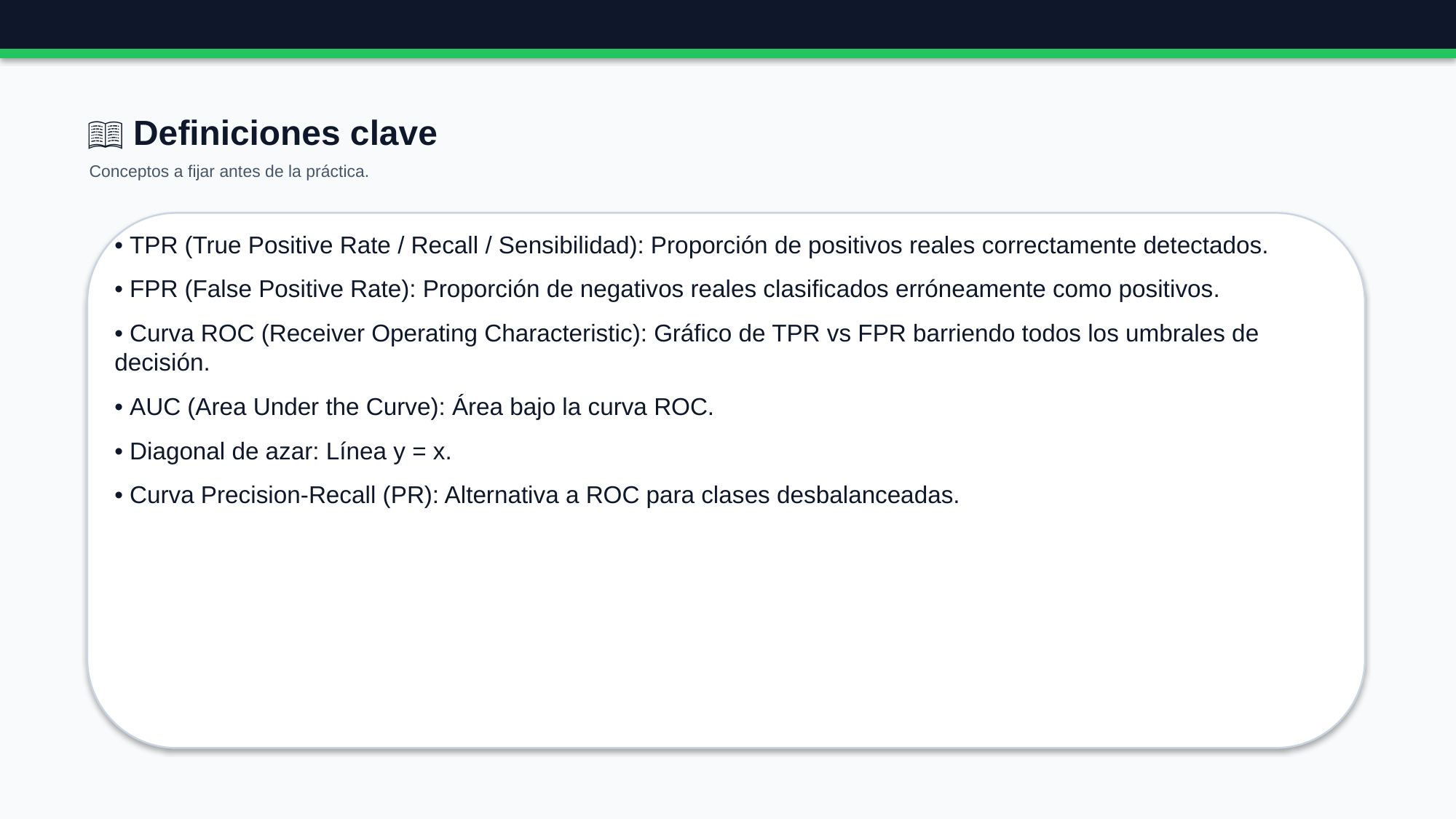

📖 Definiciones clave
Conceptos a fijar antes de la práctica.

• TPR (True Positive Rate / Recall / Sensibilidad): Proporción de positivos reales correctamente detectados.
• FPR (False Positive Rate): Proporción de negativos reales clasificados erróneamente como positivos.
• Curva ROC (Receiver Operating Characteristic): Gráfico de TPR vs FPR barriendo todos los umbrales de decisión.
• AUC (Area Under the Curve): Área bajo la curva ROC.
• Diagonal de azar: Línea y = x.
• Curva Precision-Recall (PR): Alternativa a ROC para clases desbalanceadas.